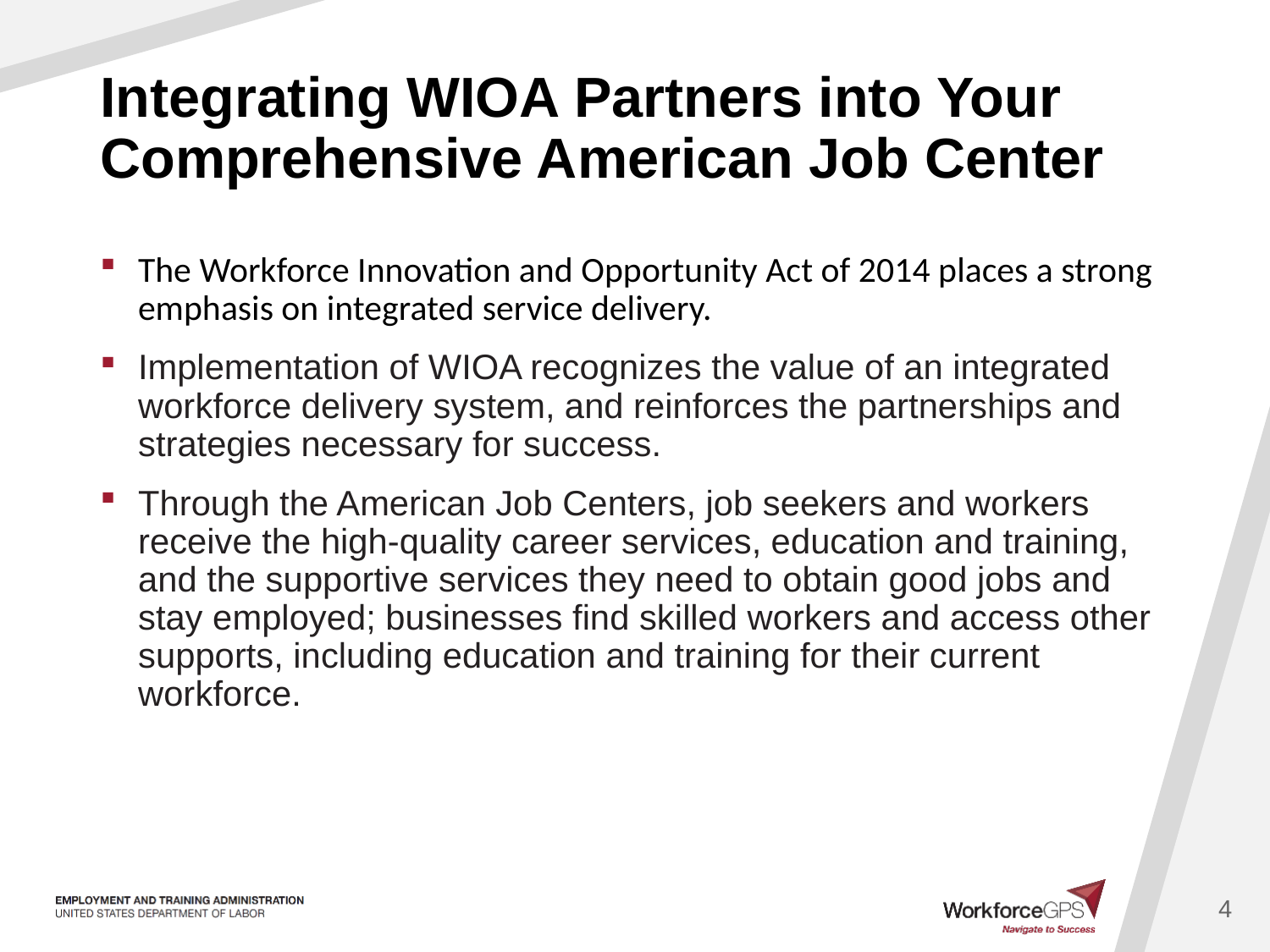

# Integrating WIOA Partners into Your Comprehensive American Job Center
The Workforce Innovation and Opportunity Act of 2014 places a strong emphasis on integrated service delivery.
Implementation of WIOA recognizes the value of an integrated workforce delivery system, and reinforces the partnerships and strategies necessary for success.
Through the American Job Centers, job seekers and workers receive the high-quality career services, education and training, and the supportive services they need to obtain good jobs and stay employed; businesses find skilled workers and access other supports, including education and training for their current workforce.
4